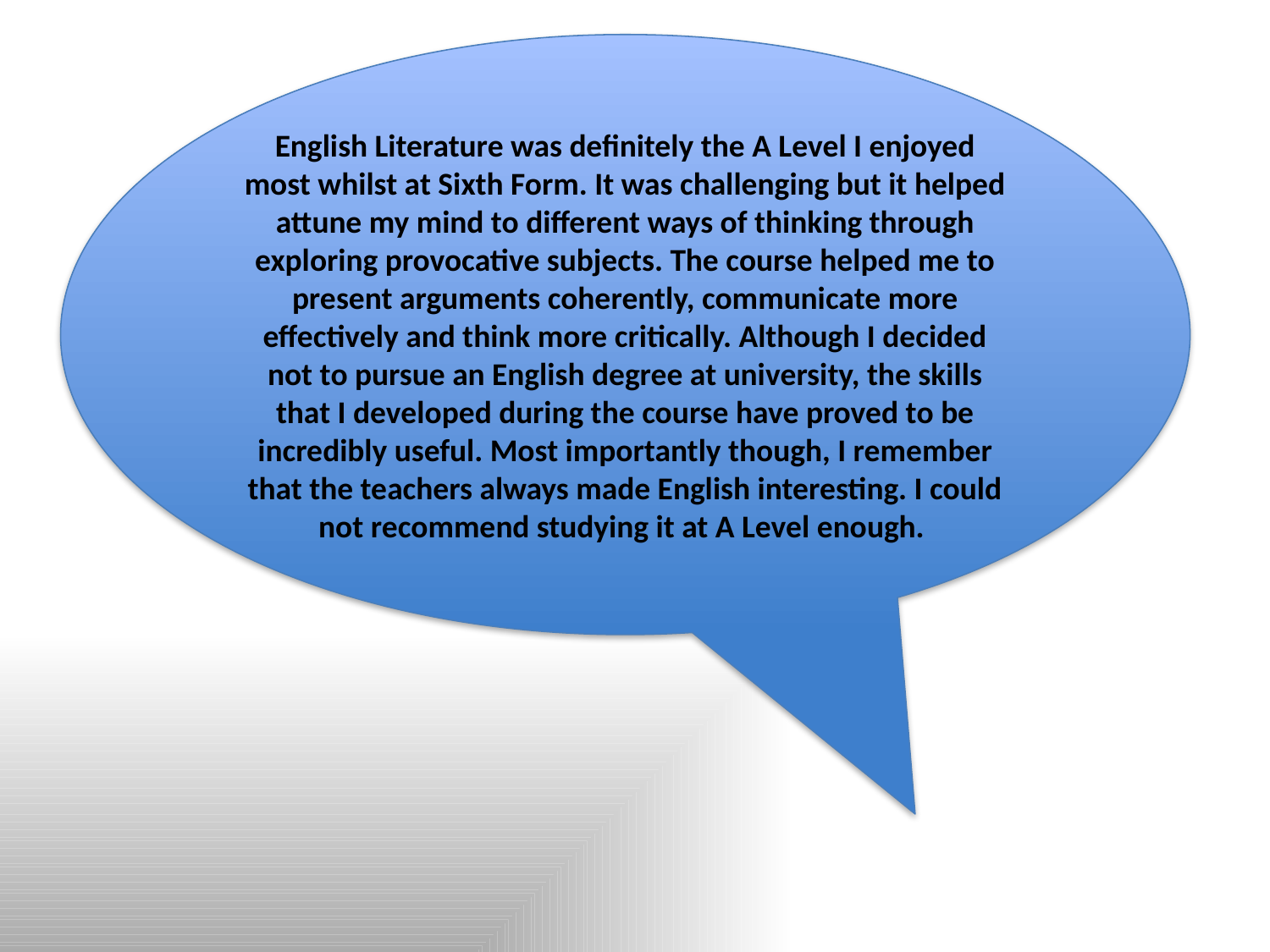

English Literature was definitely the A Level I enjoyed most whilst at Sixth Form. It was challenging but it helped attune my mind to different ways of thinking through exploring provocative subjects. The course helped me to present arguments coherently, communicate more effectively and think more critically. Although I decided not to pursue an English degree at university, the skills that I developed during the course have proved to be incredibly useful. Most importantly though, I remember that the teachers always made English interesting. I could not recommend studying it at A Level enough.
#